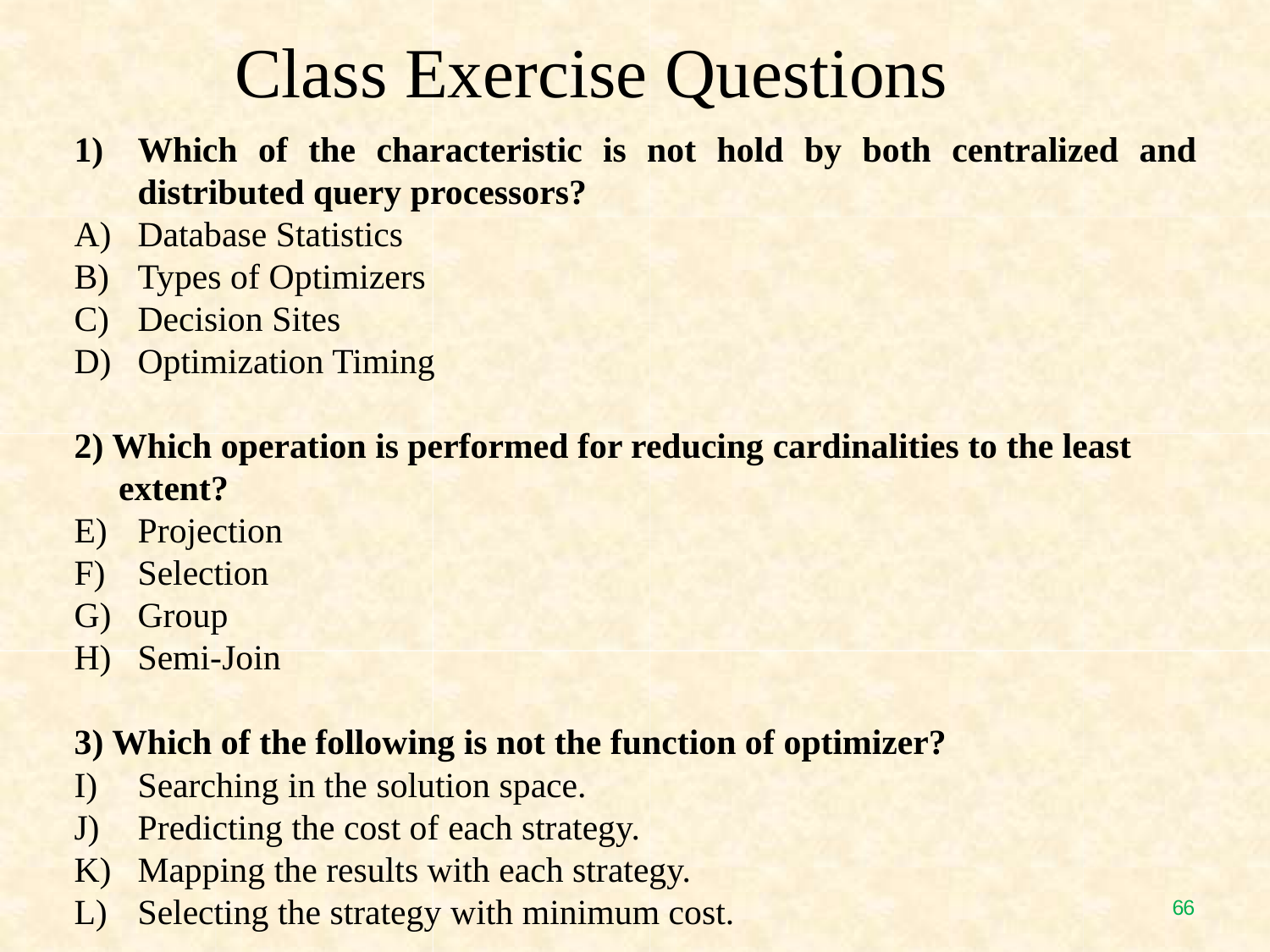

Class Exercise Questions
Which of the characteristic is not hold by both centralized and distributed query processors?
Database Statistics
Types of Optimizers
Decision Sites
Optimization Timing

2) Which operation is performed for reducing cardinalities to the least
     extent?
Projection
Selection
Group
Semi-Join

3) Which of the following is not the function of optimizer?
Searching in the solution space.
Predicting the cost of each strategy.
Mapping the results with each strategy.
Selecting the strategy with minimum cost.
66